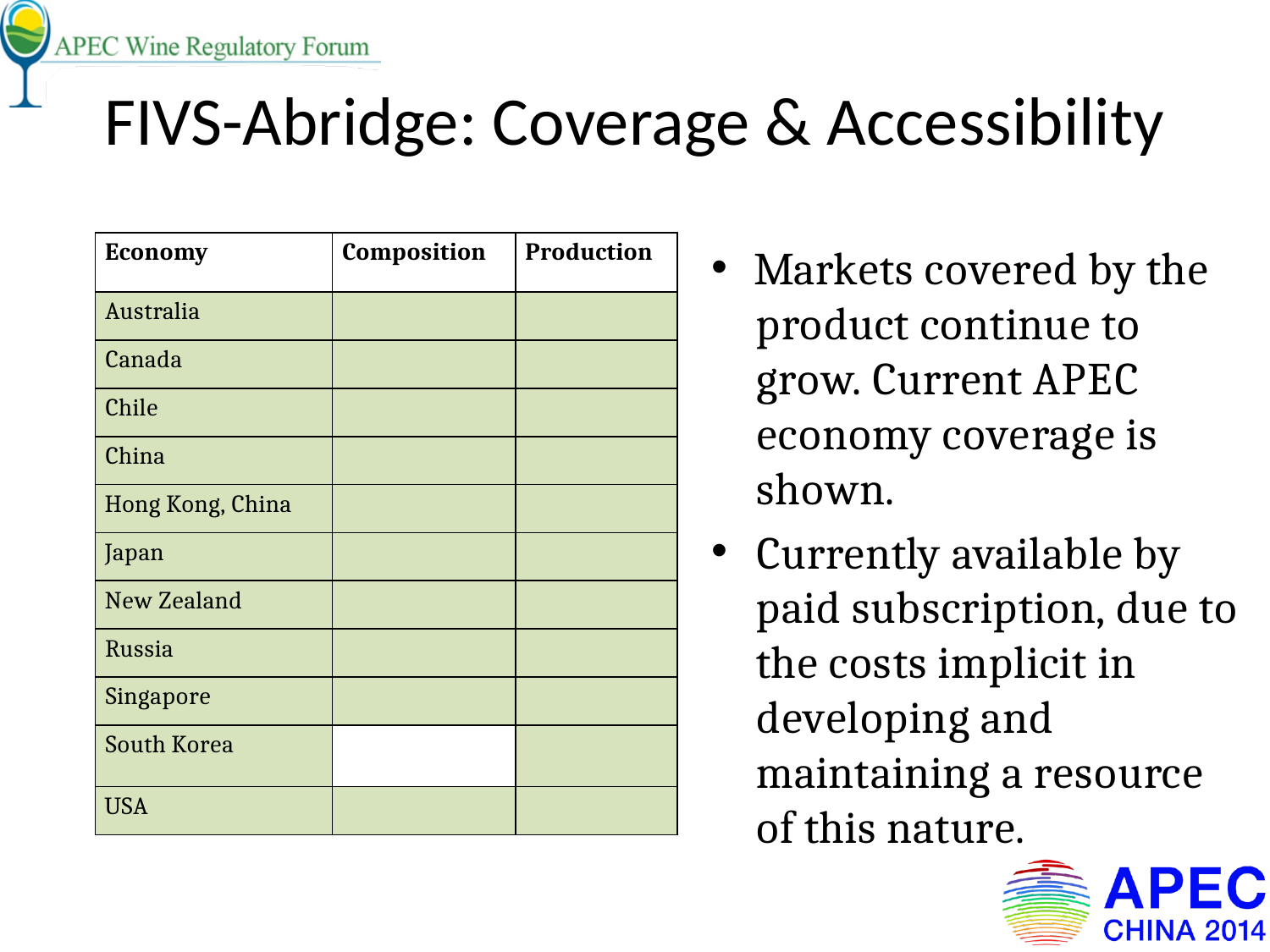

# FIVS-Abridge: Coverage & Accessibility
| Economy | Composition | Production |
| --- | --- | --- |
| Australia |  |  |
| Canada |  |  |
| Chile |  |  |
| China |  |  |
| Hong Kong, China |  |  |
| Japan |  |  |
| New Zealand |  |  |
| Russia |  |  |
| Singapore |  |  |
| South Korea |  |  |
| USA |  |  |
Markets covered by the product continue to grow. Current APEC economy coverage is shown.
Currently available by paid subscription, due to the costs implicit in developing and maintaining a resource of this nature.